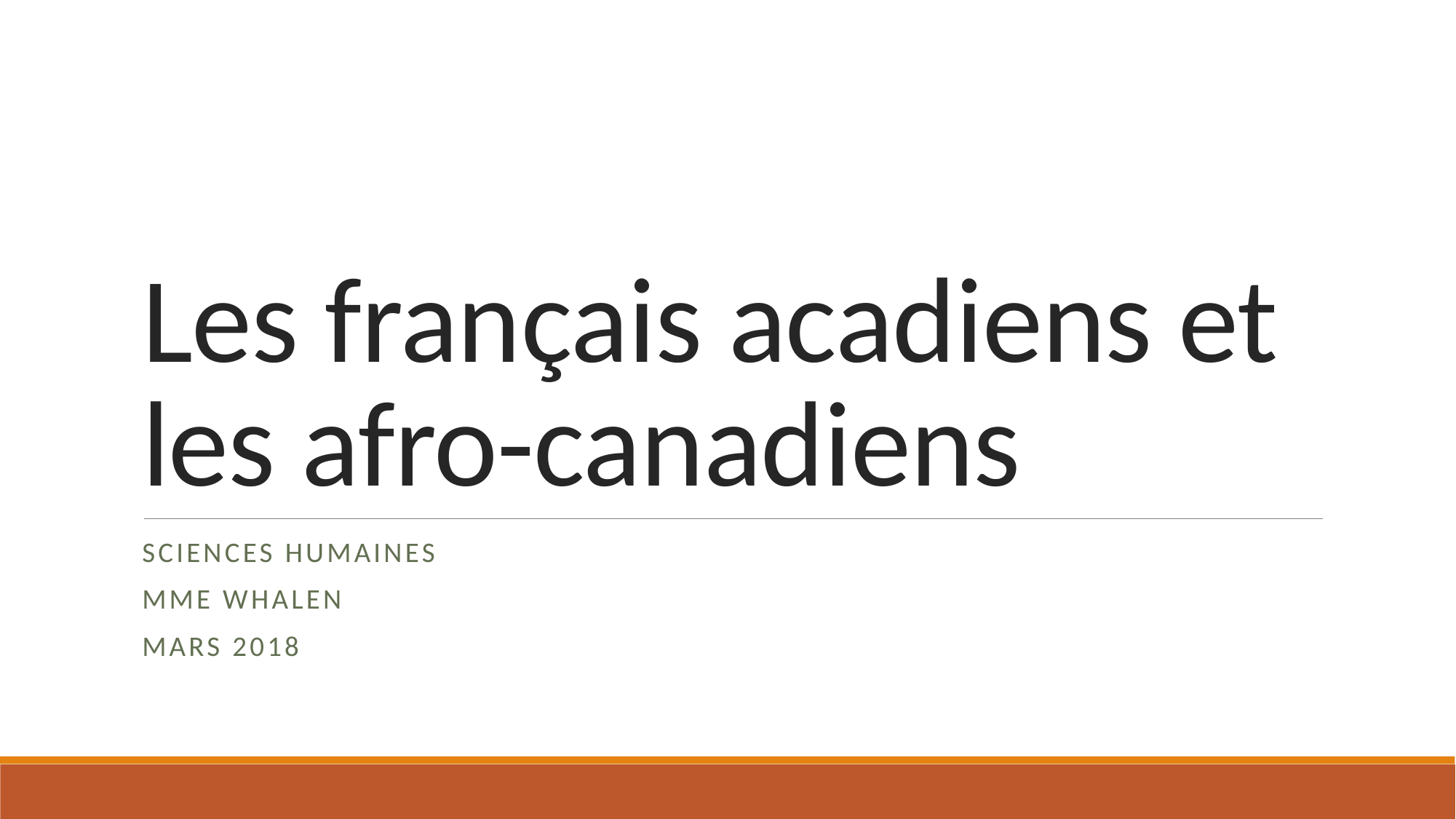

# Les français acadiens et les afro-canadiens
Sciences humaines
Mme Whalen
Mars 2018